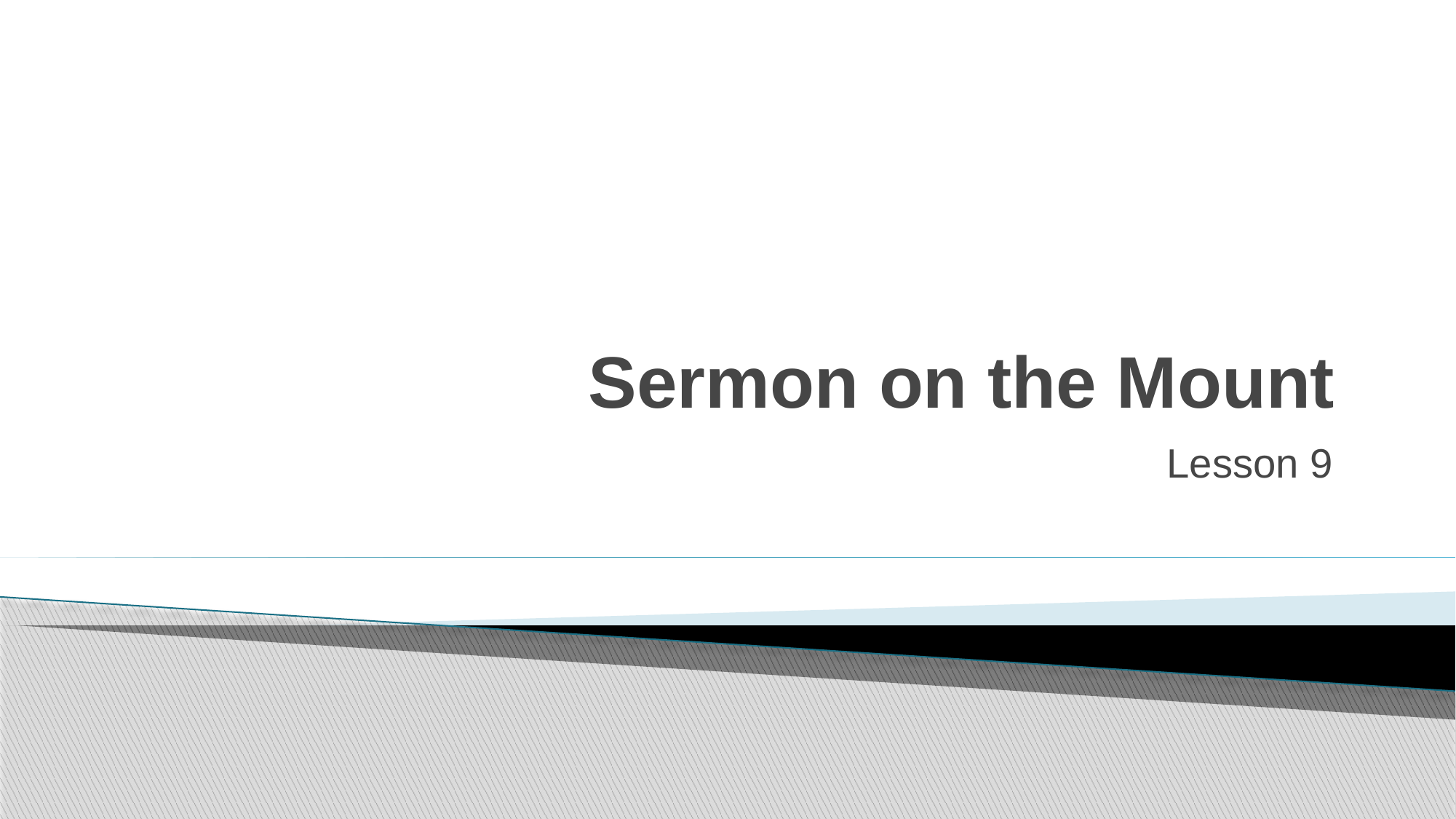

# Sermon on the Mount
Lesson 9